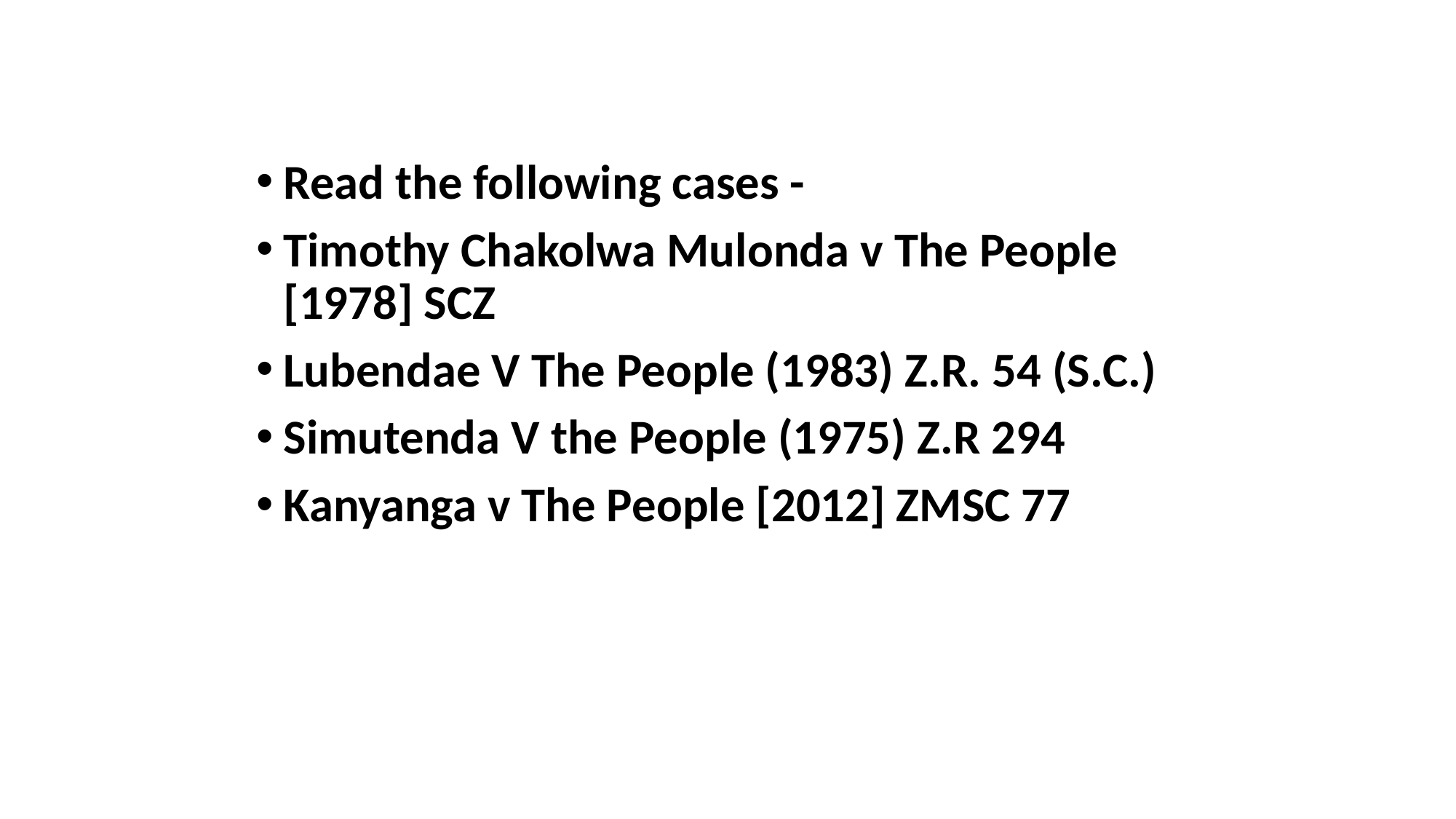

Read the following cases -
Timothy Chakolwa Mulonda v The People [1978] SCZ
Lubendae V The People (1983) Z.R. 54 (S.C.)
Simutenda V the People (1975) Z.R 294
Kanyanga v The People [2012] ZMSC 77